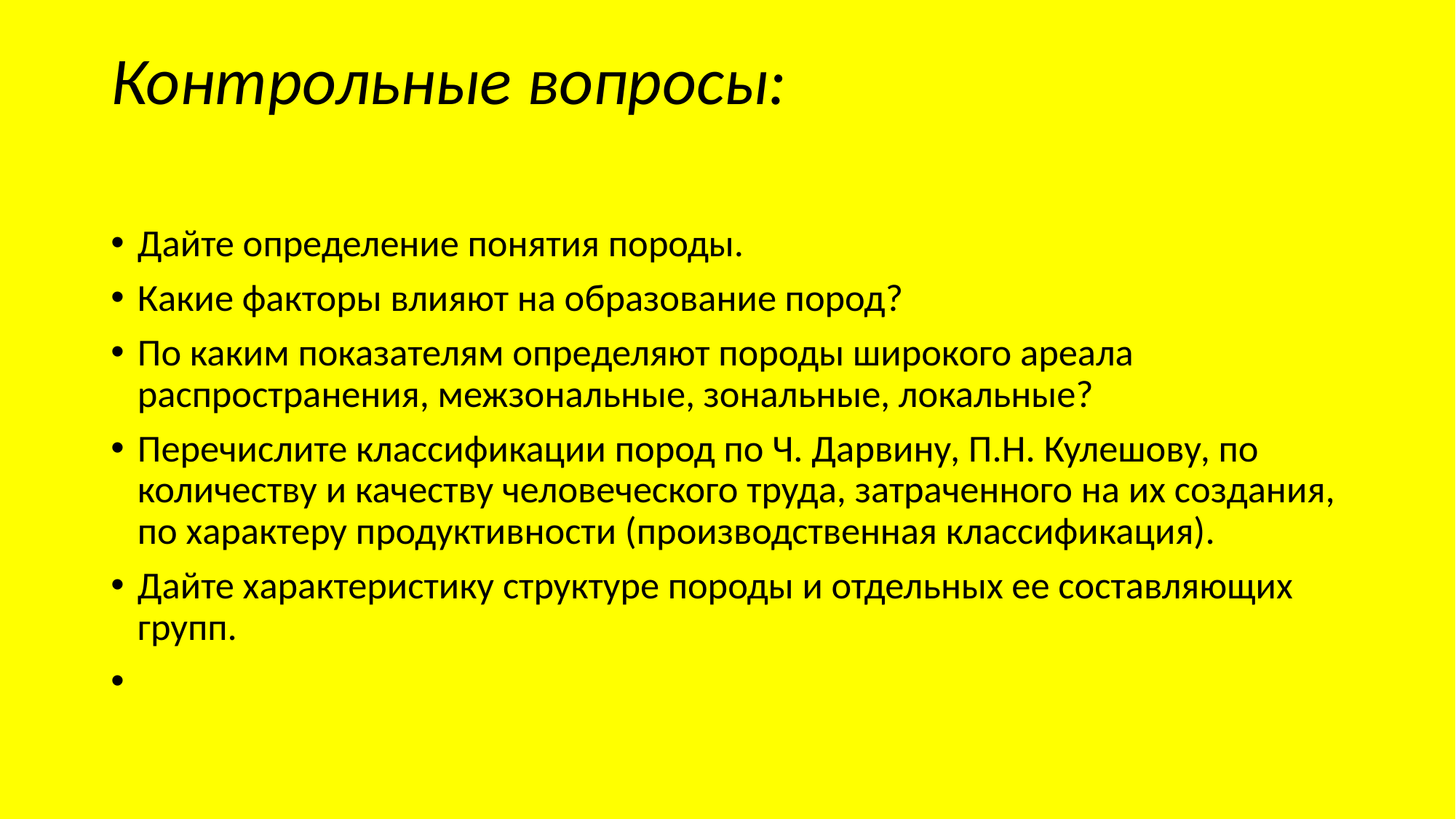

# Контрольные вопросы:
Дайте определение понятия породы.
Какие факторы влияют на образование пород?
По каким показателям определяют породы широкого ареала распространения, межзональные, зональные, локальные?
Перечислите классификации пород по Ч. Дарвину, П.Н. Кулешову, по количеству и качеству человеческого труда, затраченного на их создания, по характеру продуктивности (производственная классификация).
Дайте характеристику структуре породы и отдельных ее составляющих групп.